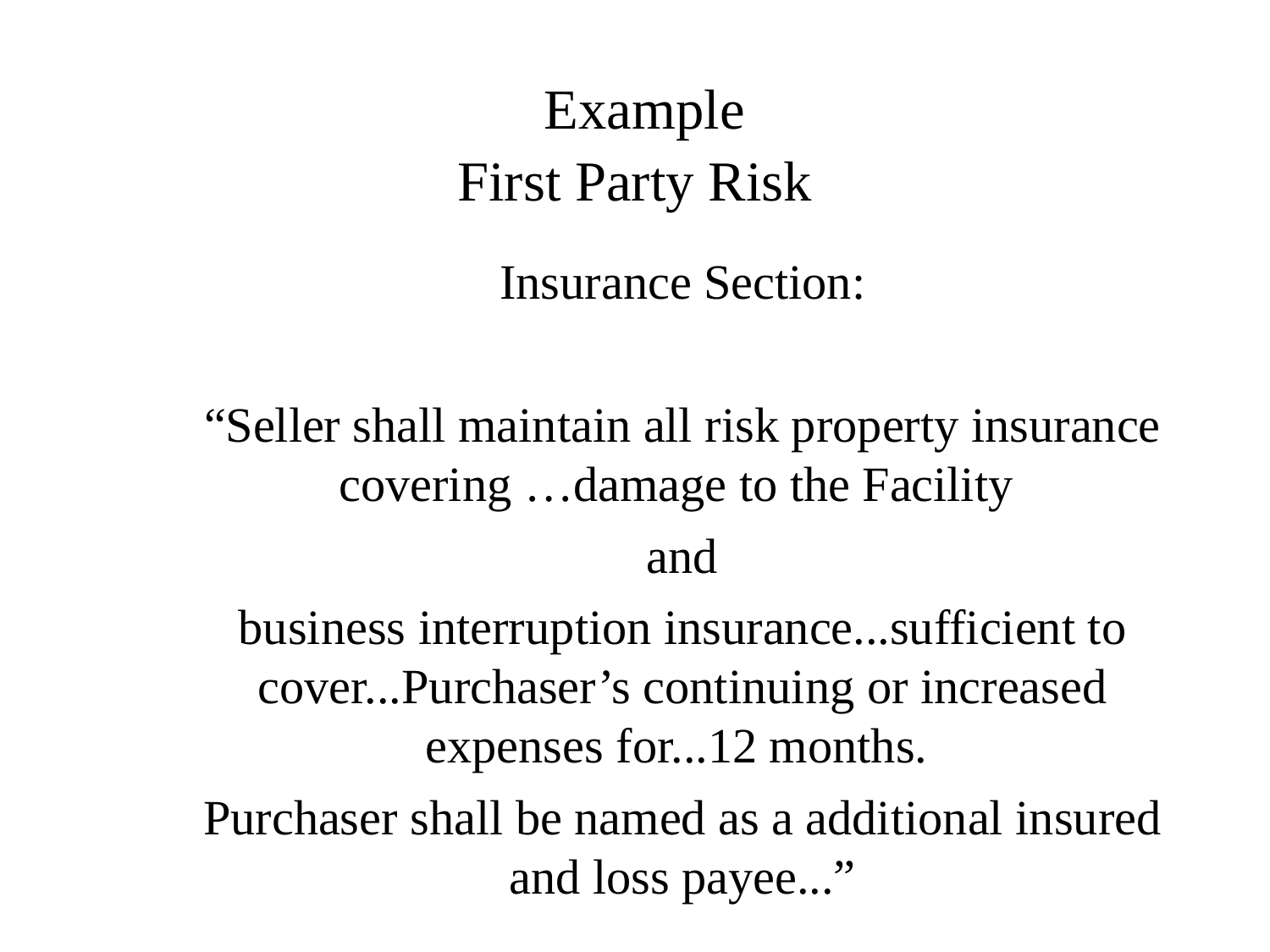

# Example First Party Risk
Insurance Section:

“Seller shall maintain all risk property insurance covering …damage to the Facility
and
business interruption insurance...sufficient to cover...Purchaser’s continuing or increased expenses for...12 months.
Purchaser shall be named as a additional insured and loss payee...”